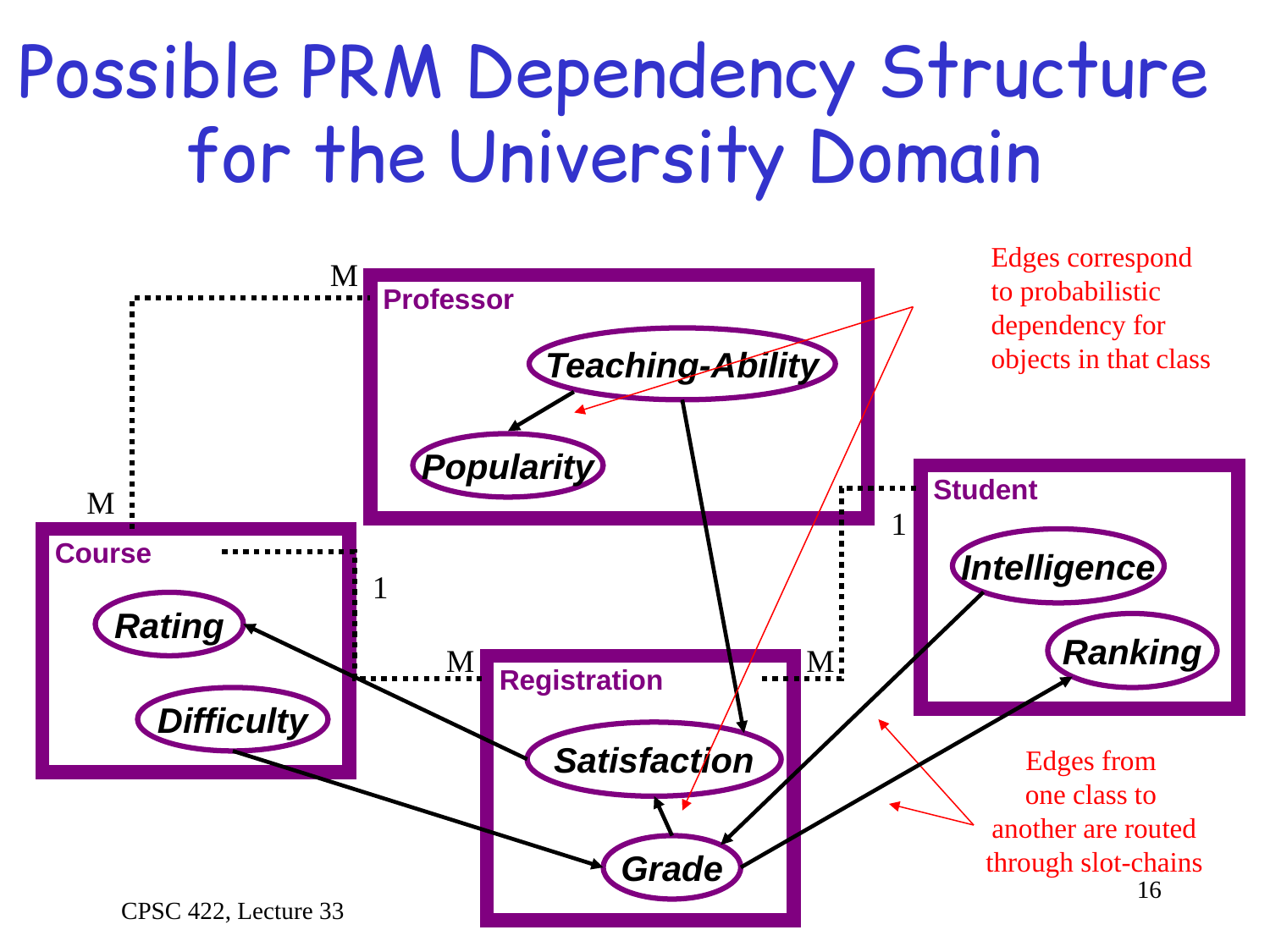

# Possible PRM Dependency Structure for the University Domain
Edges correspond
to probabilistic
dependency for
objects in that class

M

Professor
Teaching-Ability
Popularity

Student
Intelligence
Ranking
M
1

Course
Rating
Difficulty
1
M
M

Registration
Satisfaction
Grade

Edges from
one class to
another are routed
through slot-chains

16
CPSC 422, Lecture 33